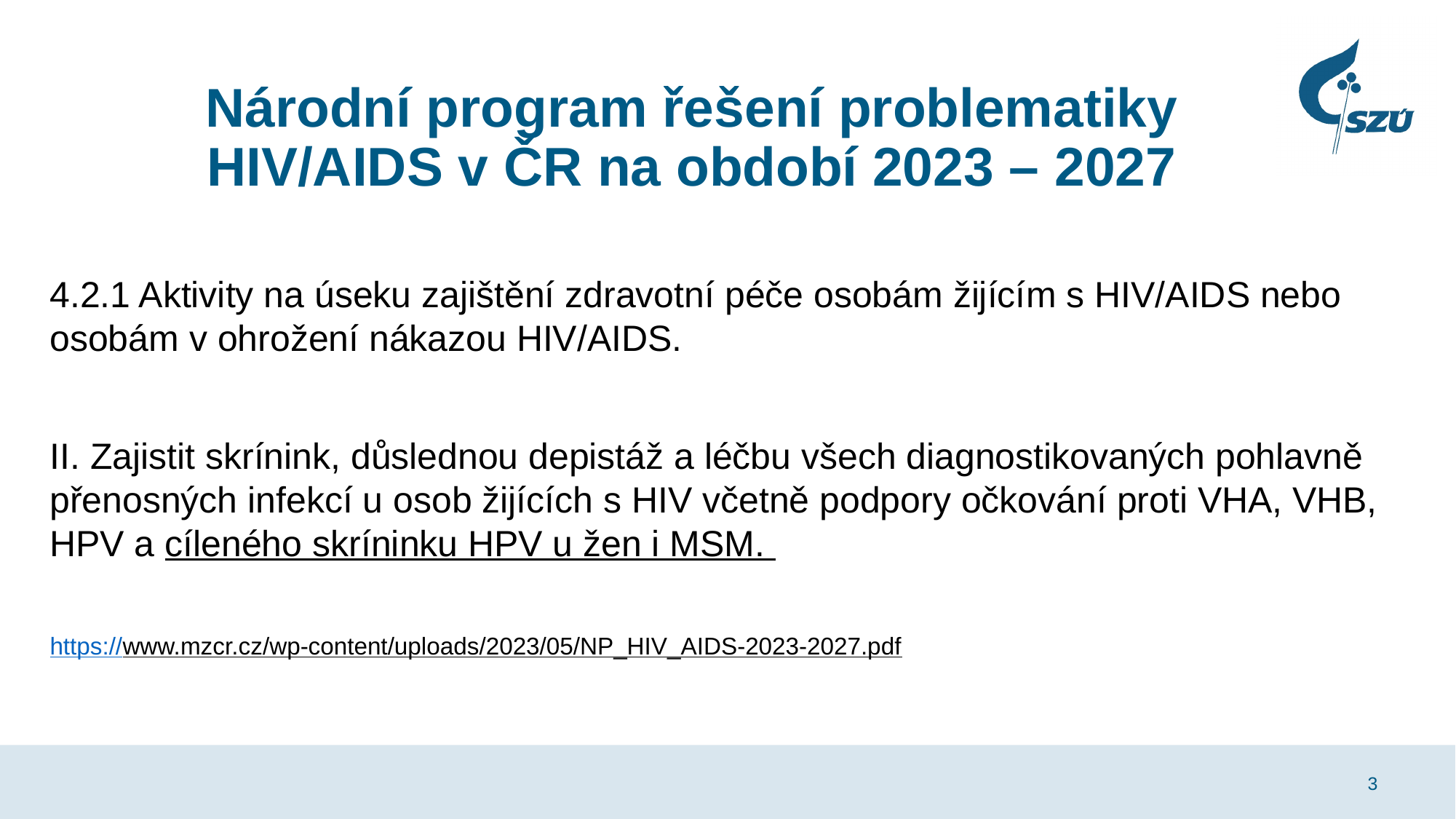

# Národní program řešení problematiky HIV/AIDS v ČR na období 2023 – 2027

4.2.1 Aktivity na úseku zajištění zdravotní péče osobám žijícím s HIV/AIDS nebo osobám v ohrožení nákazou HIV/AIDS.

II. Zajistit skrínink, důslednou depistáž a léčbu všech diagnostikovaných pohlavně přenosných infekcí u osob žijících s HIV včetně podpory očkování proti VHA, VHB, HPV a cíleného skríninku HPV u žen i MSM.

https://www.mzcr.cz/wp-content/uploads/2023/05/NP_HIV_AIDS-2023-2027.pdf